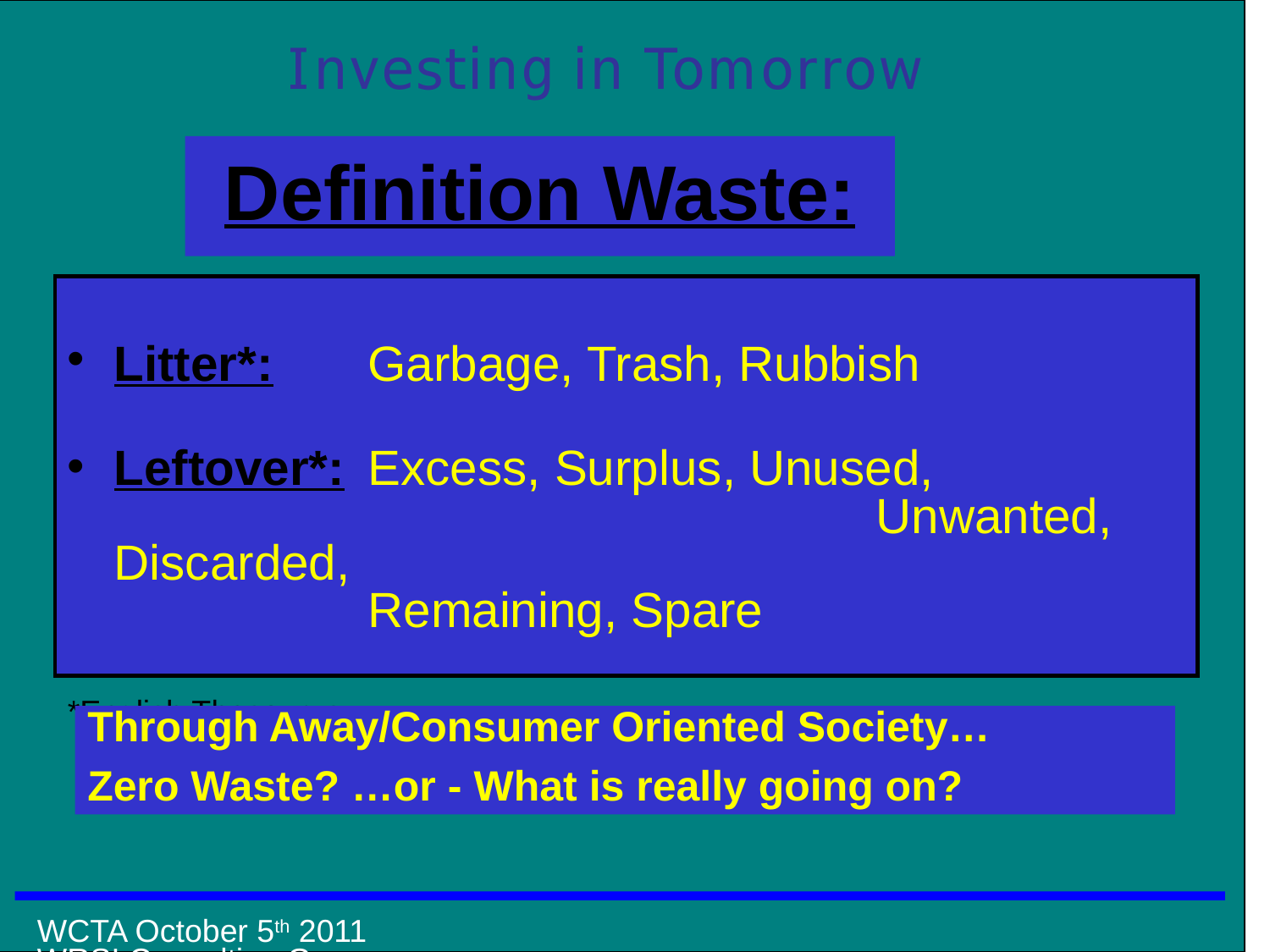

# Definition Waste:

Litter*: 	Garbage, Trash, Rubbish

Leftover*:	Excess, Surplus, Unused, 								Unwanted, Discarded, 									Remaining, Spare

*English Thesaurus
Through Away/Consumer Oriented Society…
Zero Waste? …or - What is really going on?